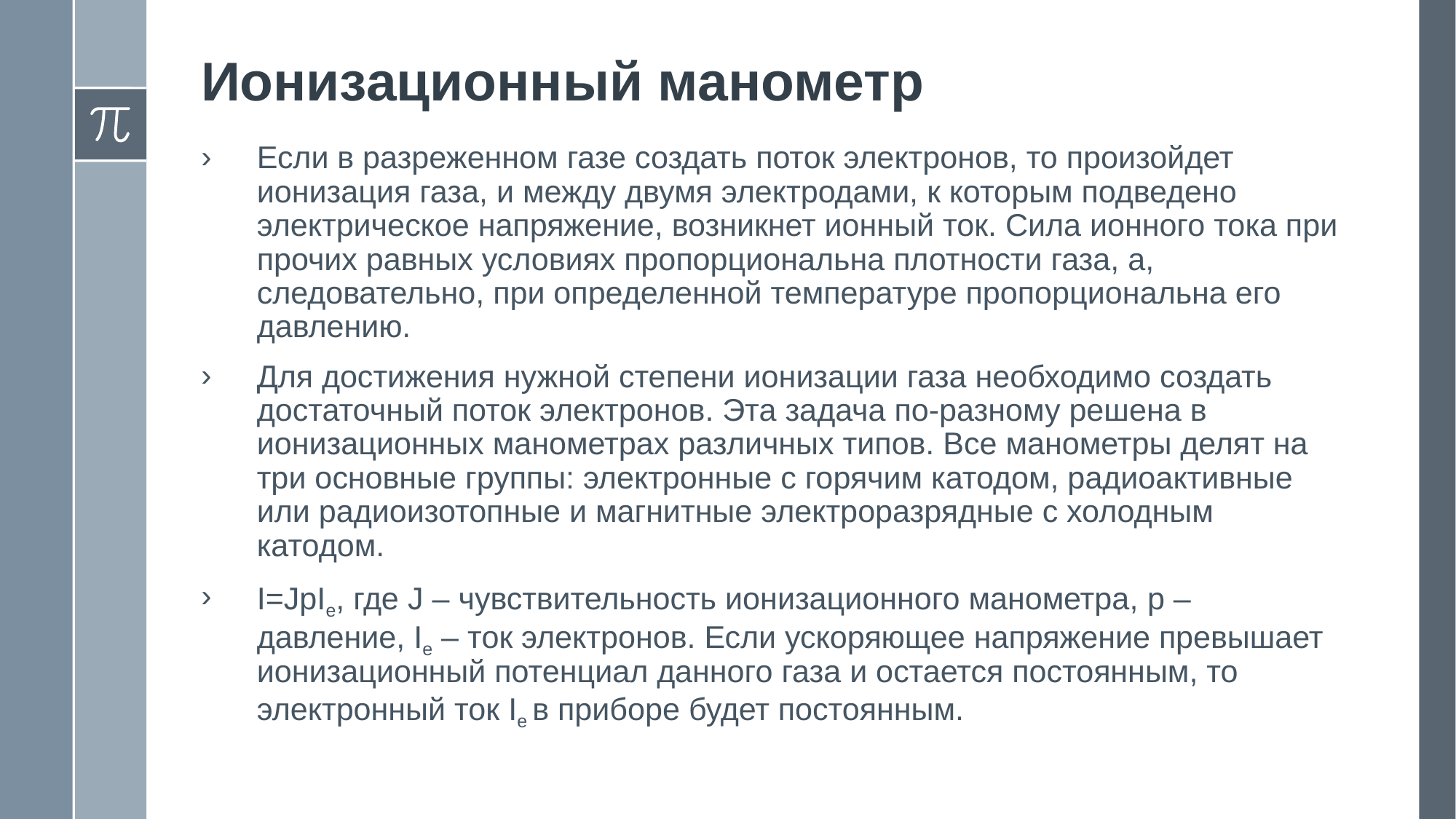

Ионизационный манометр
Если в разреженном газе создать поток электронов, то произойдет ионизация газа, и между двумя электродами, к которым подведено электрическое напряжение, возникнет ионный ток. Сила ионного тока при прочих равных условиях пропорциональна плотности газа, а, следовательно, при определенной температуре пропорциональна его давлению.
Для достижения нужной степени ионизации газа необходимо создать достаточный поток электронов. Эта задача по-разному решена в ионизационных манометрах различных типов. Все манометры делят на три основные группы: электронные с горячим катодом, радиоактивные или радиоизотопные и магнитные электроразрядные с холодным катодом.
I=JpIe, где J – чувствительность ионизационного манометра, p – давление, Ie – ток электронов. Если ускоряющее напряжение превышает ионизационный потенциал данного газа и остается постоянным, то электронный ток Ie в приборе будет постоянным.